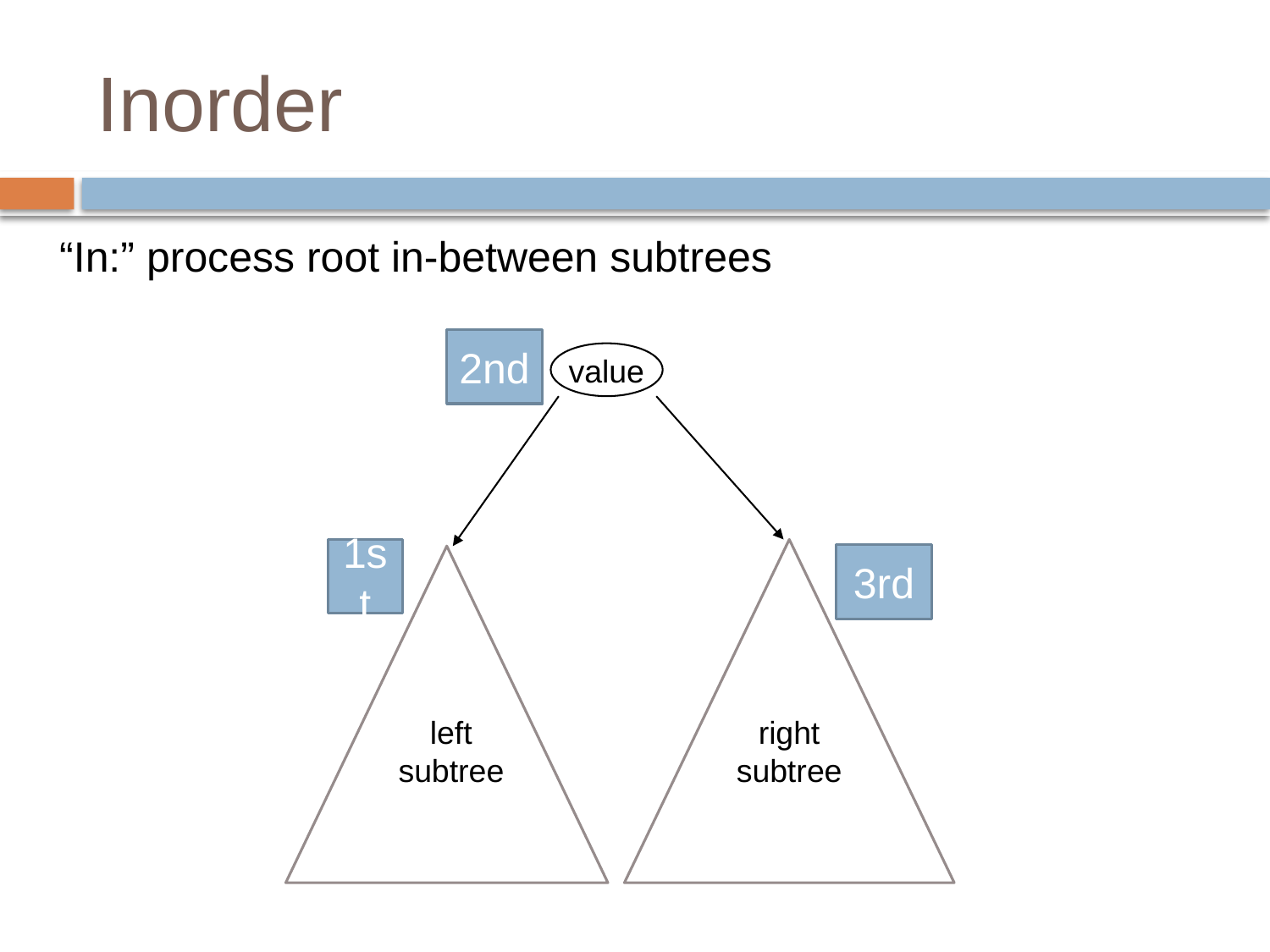

# Inorder
“In:” process root in-between subtrees
2nd

value

1st

3rd

left
subtree
right
subtree